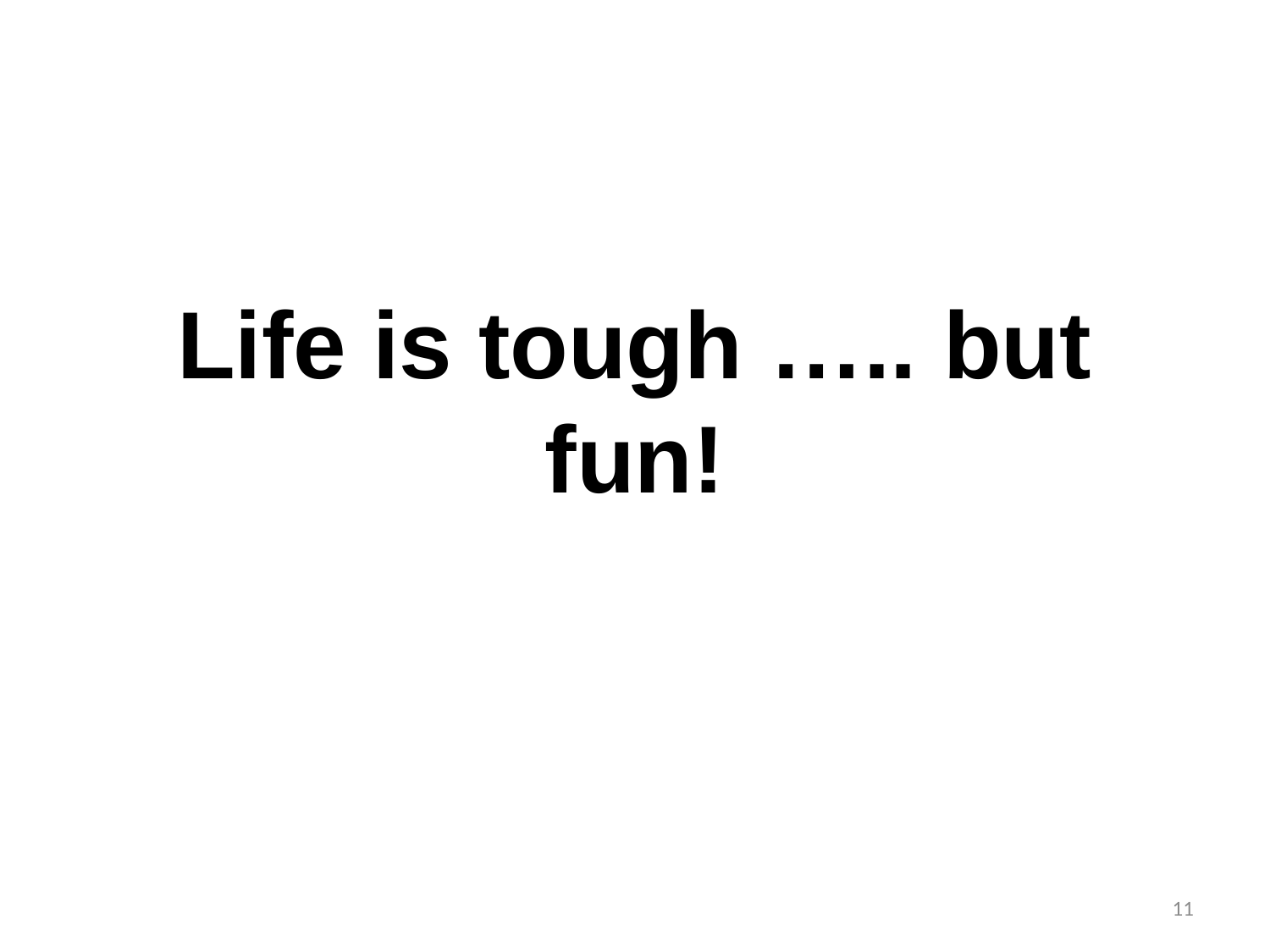

# Life is tough ….. but fun!
11